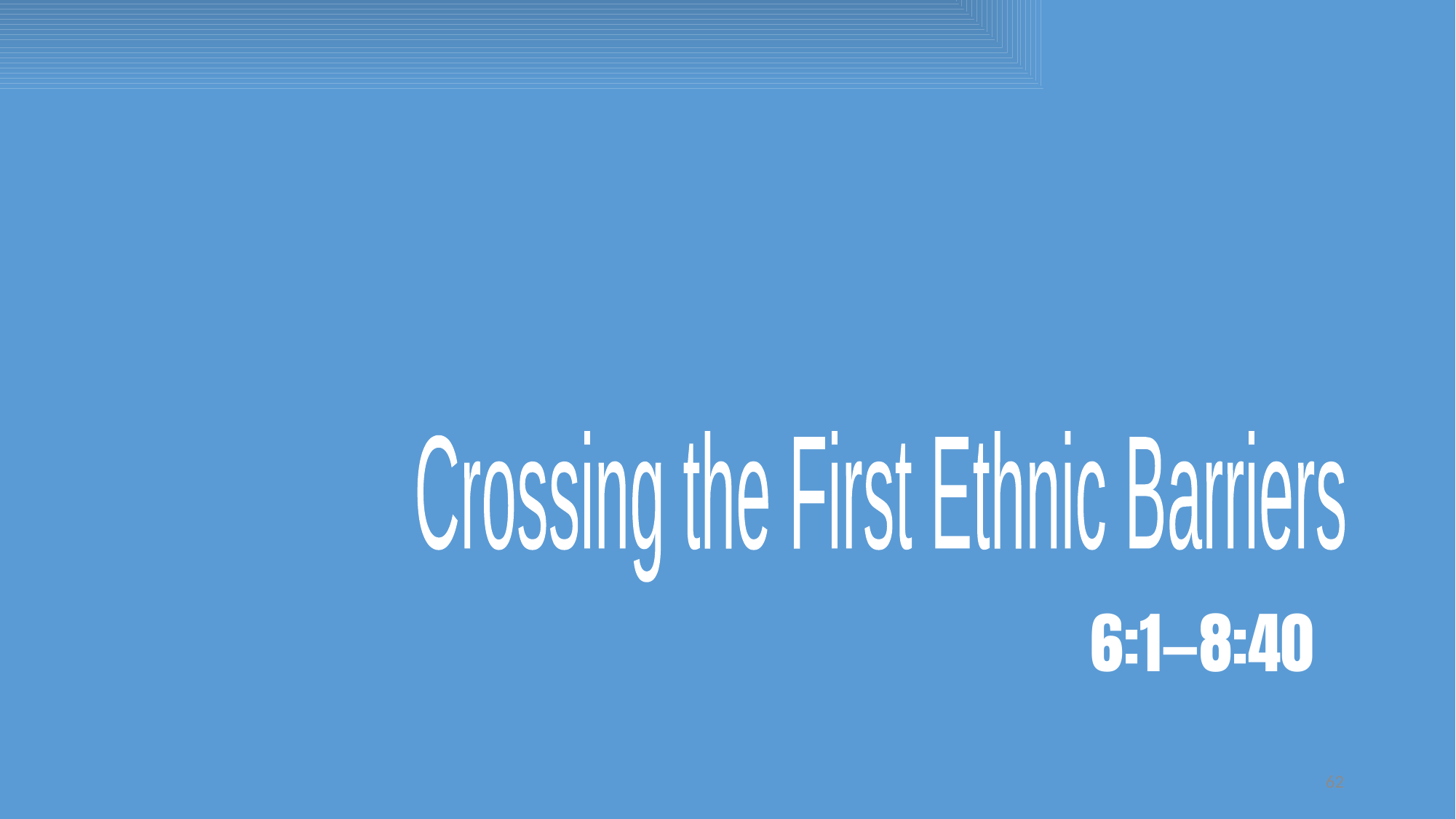

Crossing the First Ethnic Barriers
6:1—8:40
62